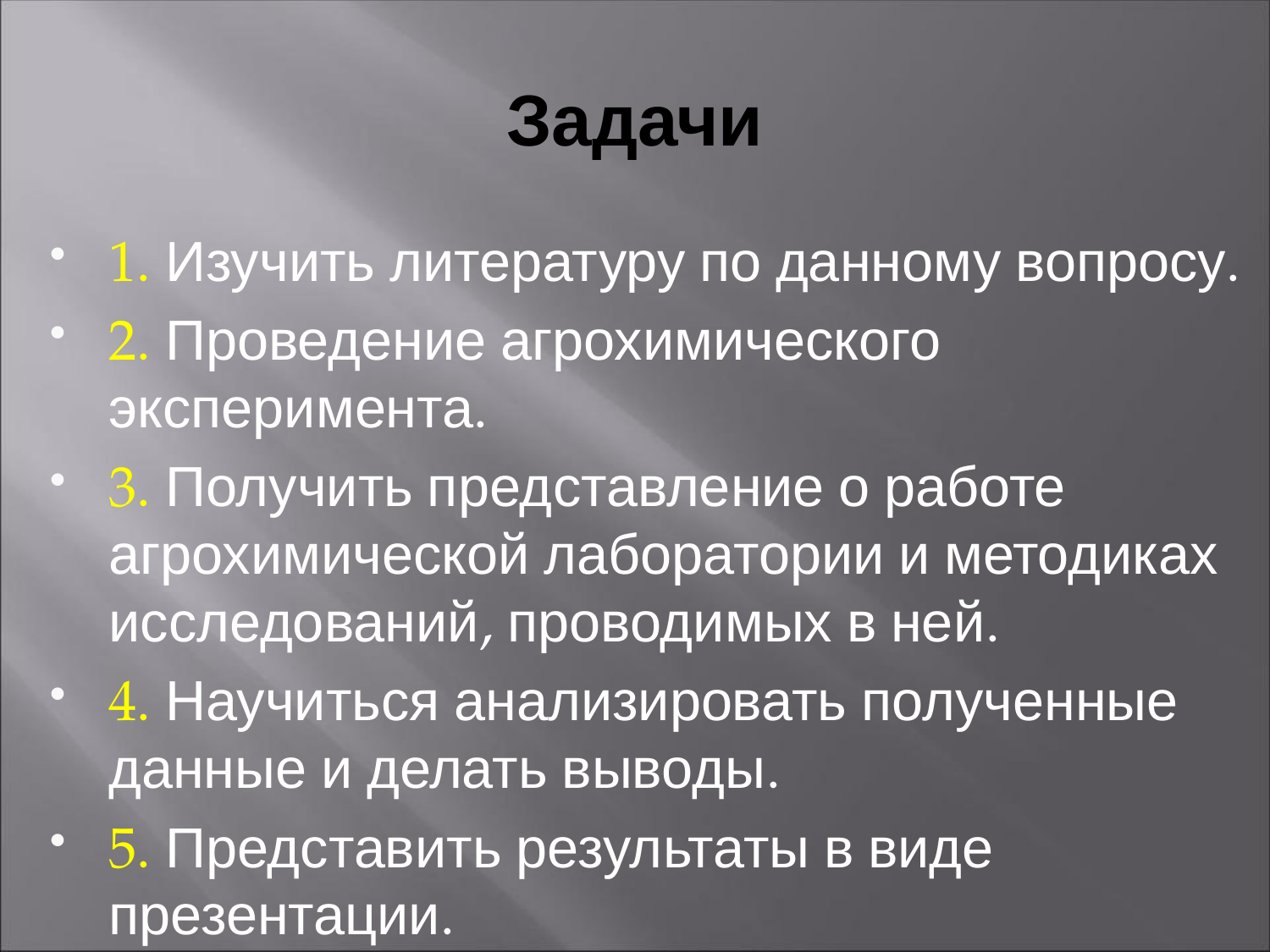

# Задачи
1. Изучить литературу по данному вопросу.
2. Проведение агрохимического эксперимента.
3. Получить представление о работе агрохимической лаборатории и методиках исследований, проводимых в ней.
4. Научиться анализировать полученные данные и делать выводы.
5. Представить результаты в виде презентации.